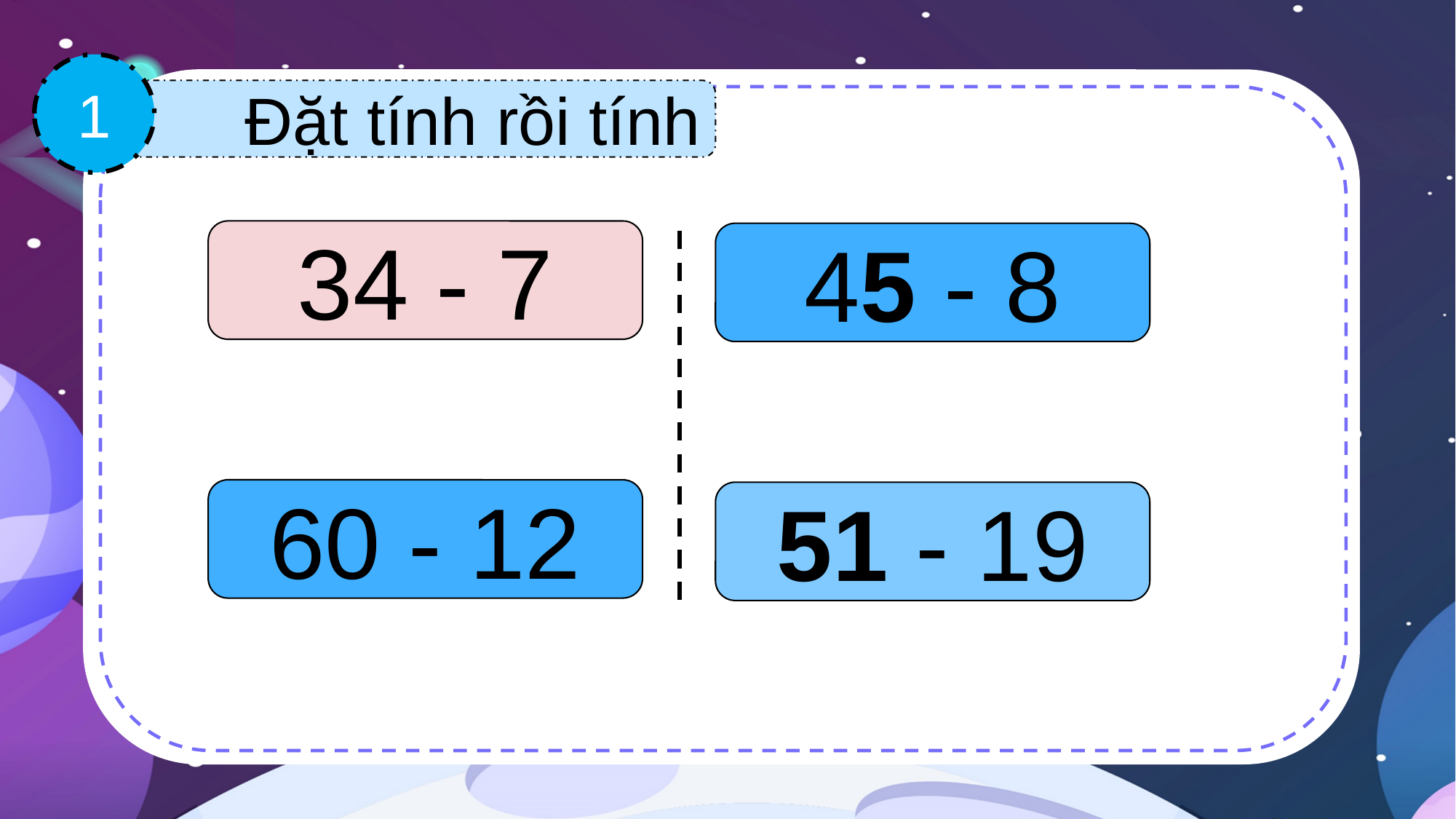

1
Đặt tính rồi tính
34 - 7
45 - 8
60 - 12
51 - 19